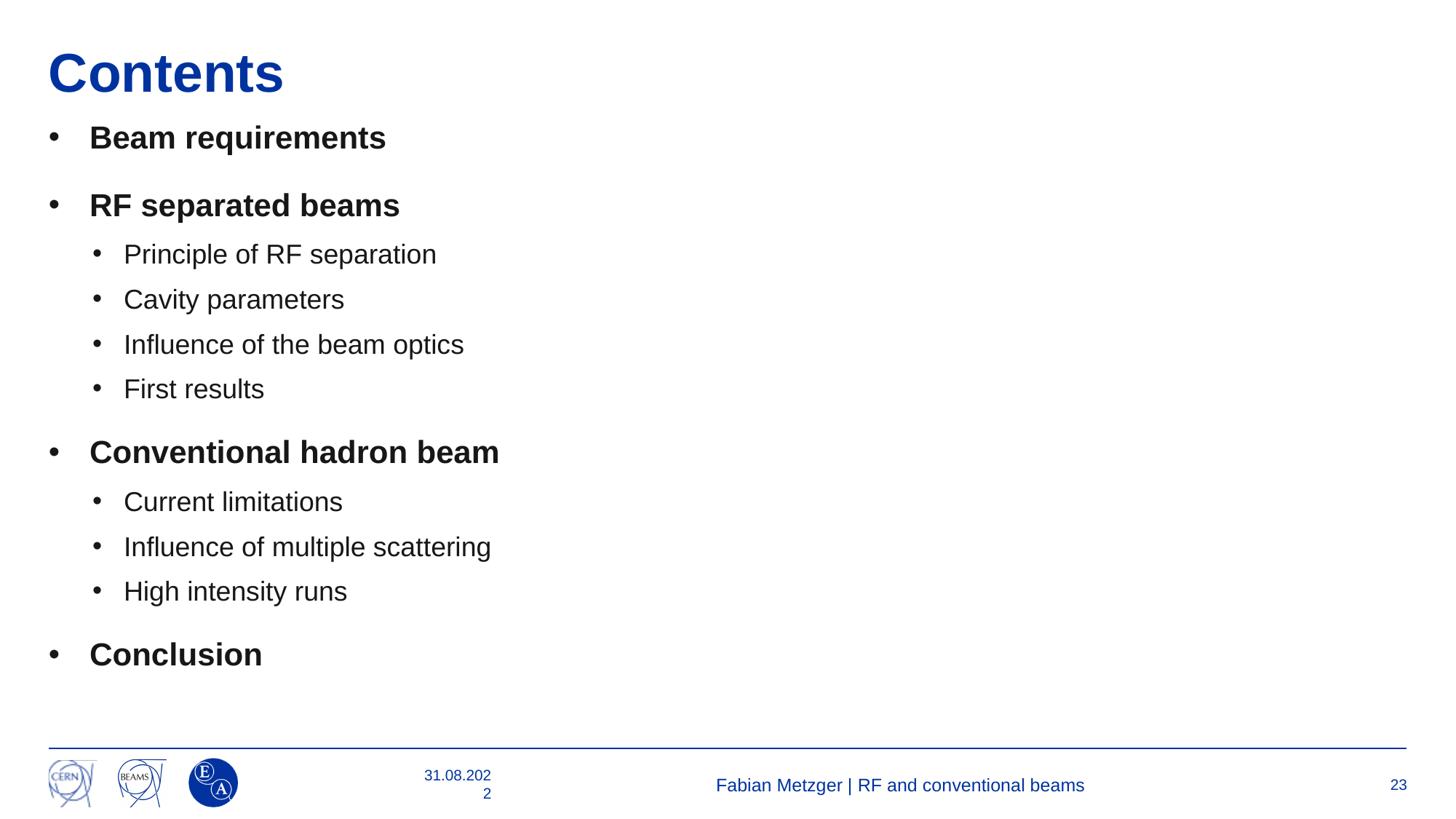

# Contents
Beam requirements
RF separated beams
Principle of RF separation
Cavity parameters
Influence of the beam optics
First results
Conventional hadron beam
Current limitations
Influence of multiple scattering
High intensity runs
Conclusion
31.08.2022
Fabian Metzger | RF and conventional beams
23